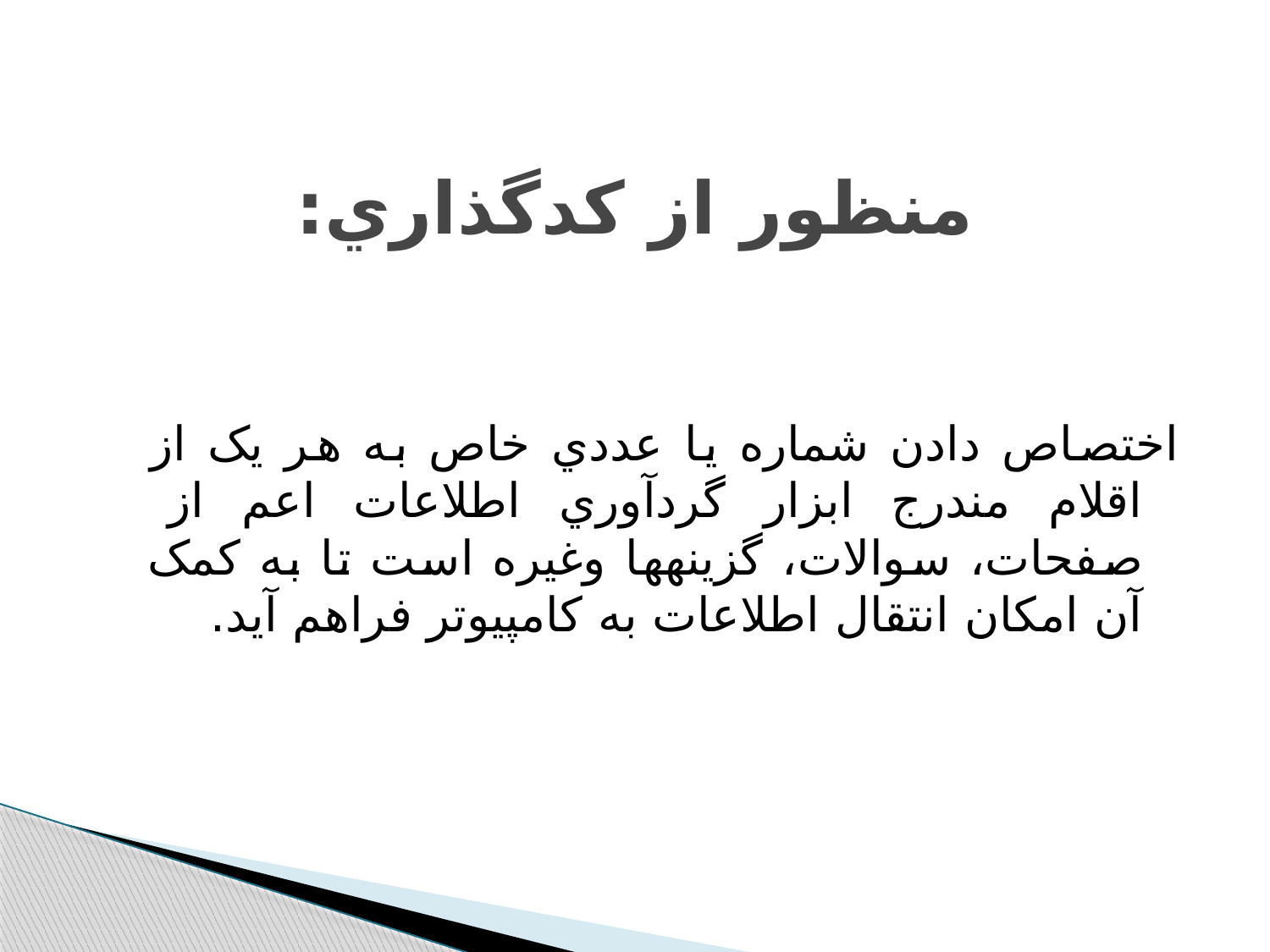

# منظور از کدگذاري:
اختصاص دادن شماره يا عددي خاص به هر يک از اقلام مندرج ابزار گردآوري اطلاعات اعم از صفحات، سوالات، گزينه‫ها وغيره است تا به کمک آن امکان انتقال اطلاعات به کامپيوتر فراهم آيد.